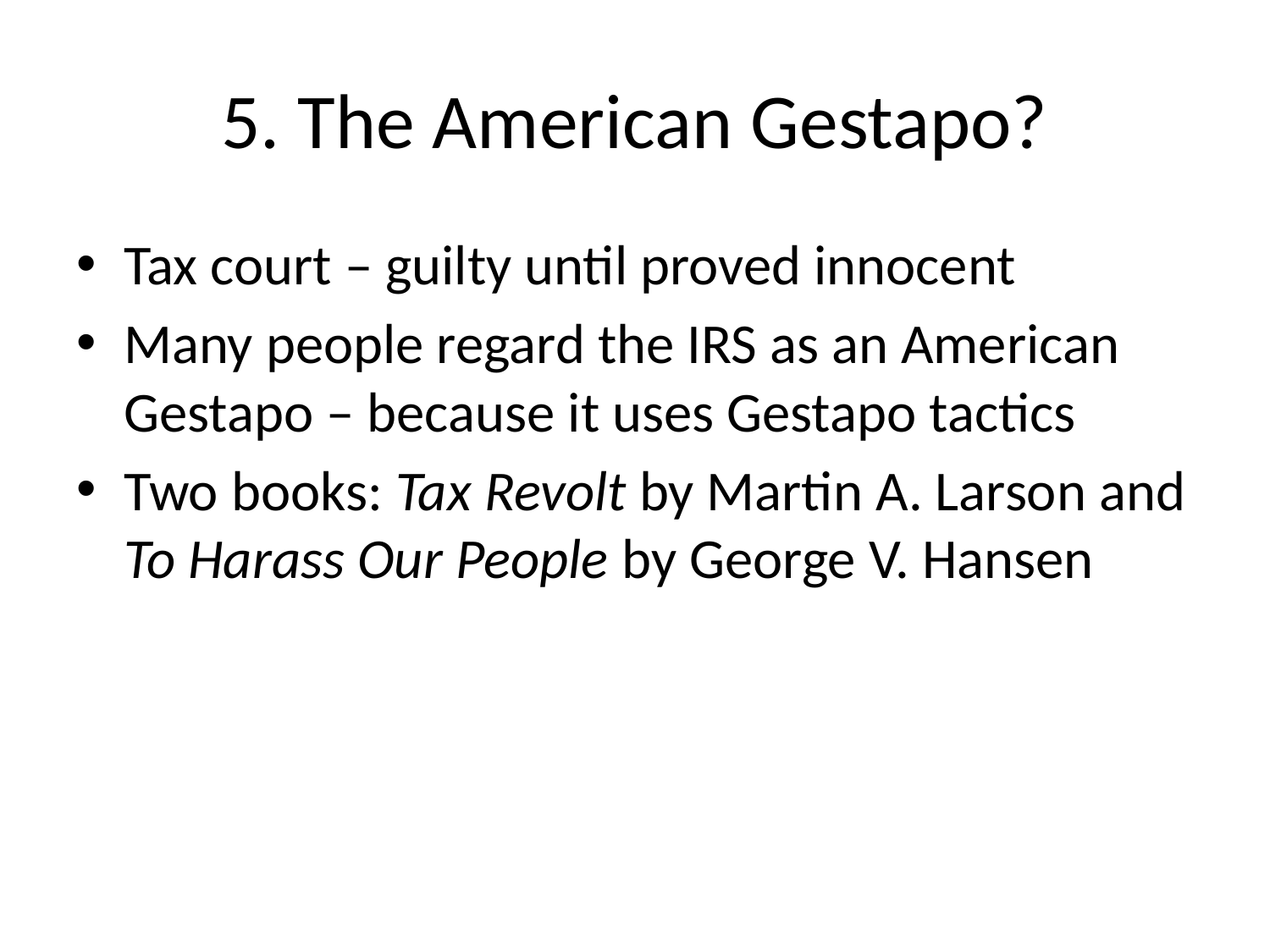

# 5. The American Gestapo?
Tax court – guilty until proved innocent
Many people regard the IRS as an American Gestapo – because it uses Gestapo tactics
Two books: Tax Revolt by Martin A. Larson and To Harass Our People by George V. Hansen